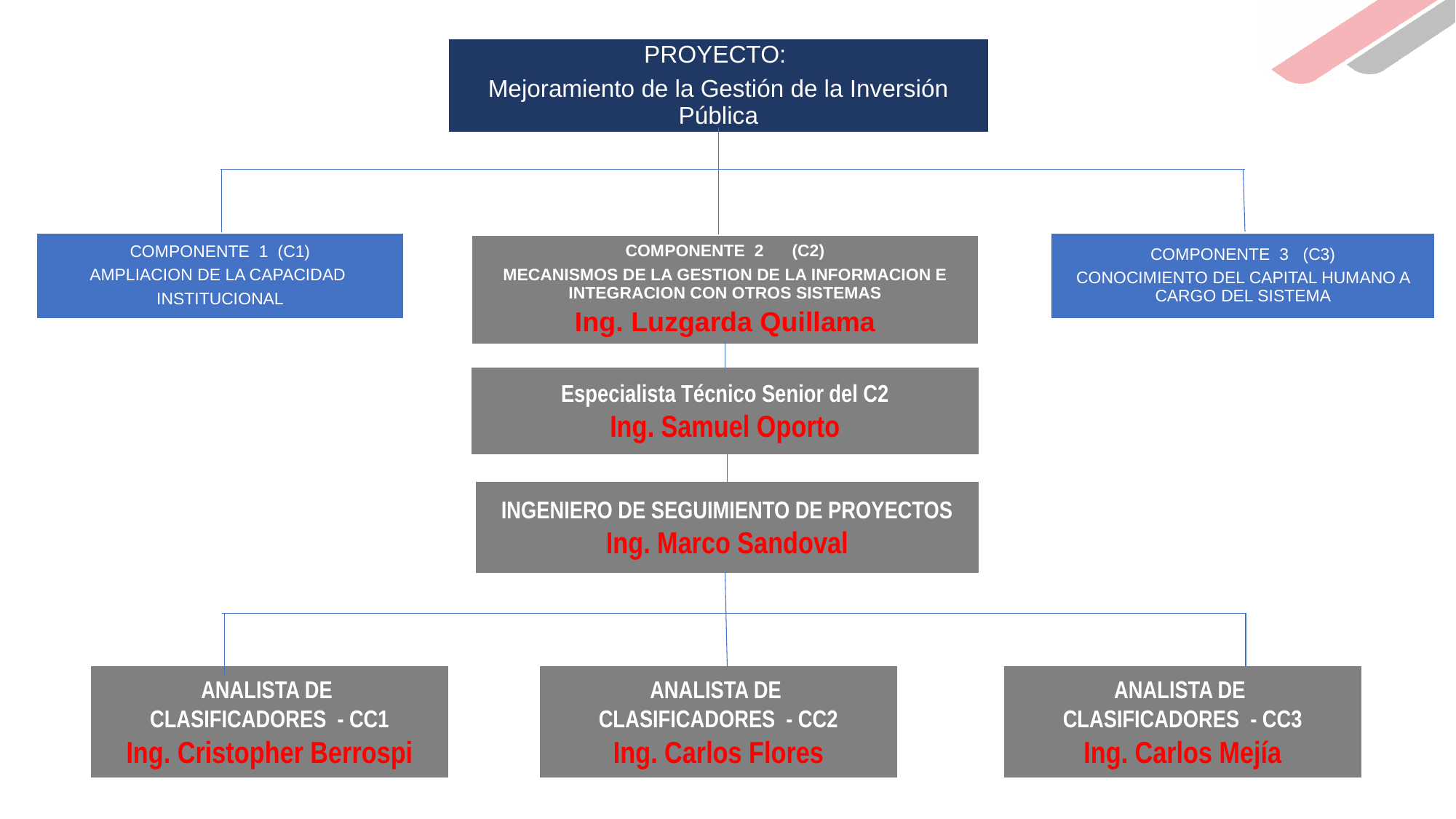

PROYECTO:
Mejoramiento de la Gestión de la Inversión Pública
COMPONENTE  1  (C1)
AMPLIACION DE LA CAPACIDAD
INSTITUCIONAL
COMPONENTE  3   (C3)
CONOCIMIENTO DEL CAPITAL HUMANO A CARGO DEL SISTEMA
COMPONENTE  2      (C2)
MECANISMOS DE LA GESTION DE LA INFORMACION E INTEGRACION CON OTROS SISTEMAS
Ing. Luzgarda Quillama
Especialista Técnico Senior del C2
Ing. Samuel Oporto
INGENIERO DE SEGUIMIENTO DE PROYECTOS
Ing. Marco Sandoval
ANALISTA DE
CLASIFICADORES  - CC1
Ing. Cristopher Berrospi
ANALISTA DE
CLASIFICADORES  - CC2
Ing. Carlos Flores
ANALISTA DE
CLASIFICADORES  - CC3
Ing. Carlos Mejía
Organización General